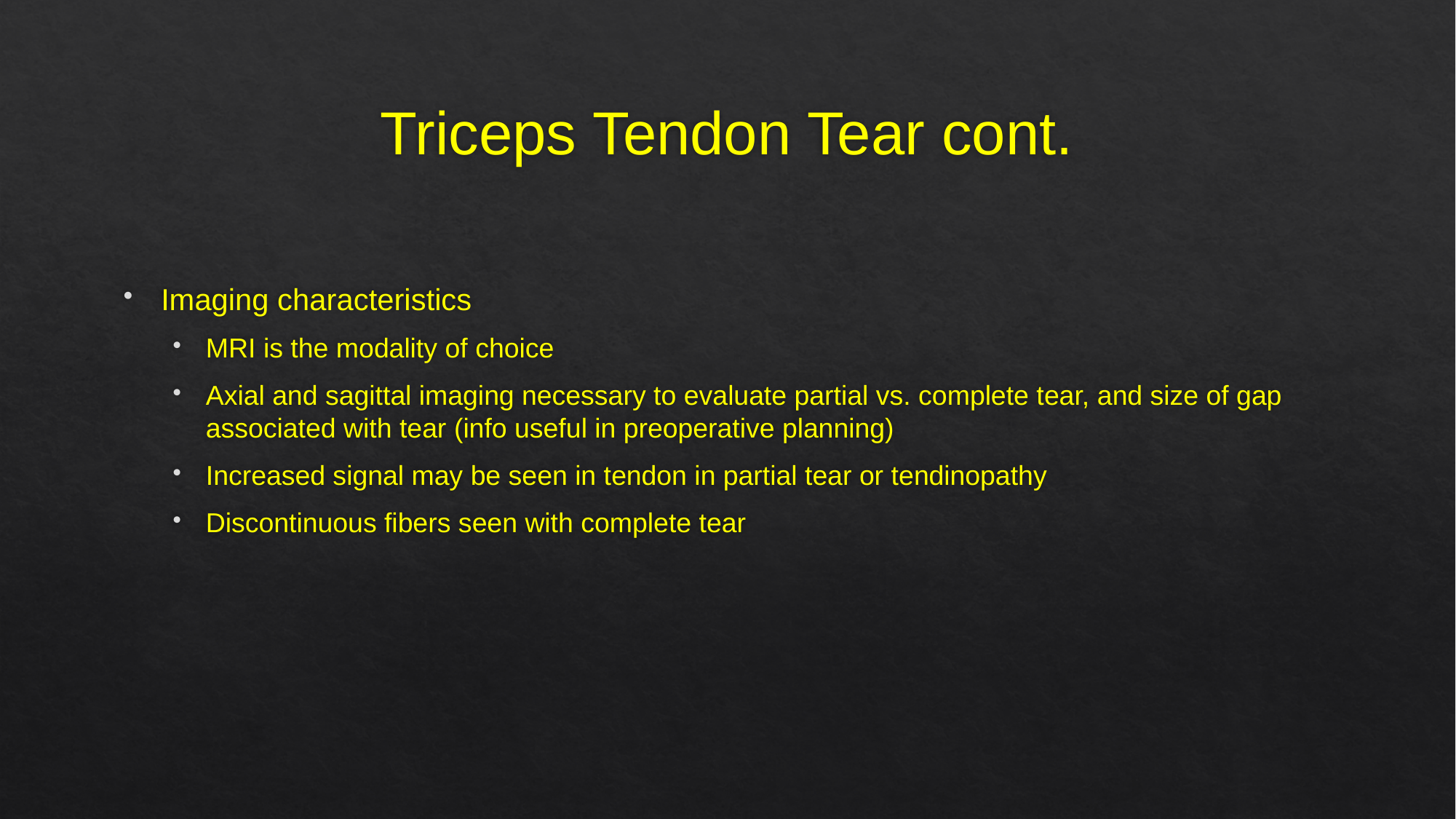

# Triceps Tendon Tear cont.
Imaging characteristics
MRI is the modality of choice
Axial and sagittal imaging necessary to evaluate partial vs. complete tear, and size of gap associated with tear (info useful in preoperative planning)
Increased signal may be seen in tendon in partial tear or tendinopathy
Discontinuous fibers seen with complete tear